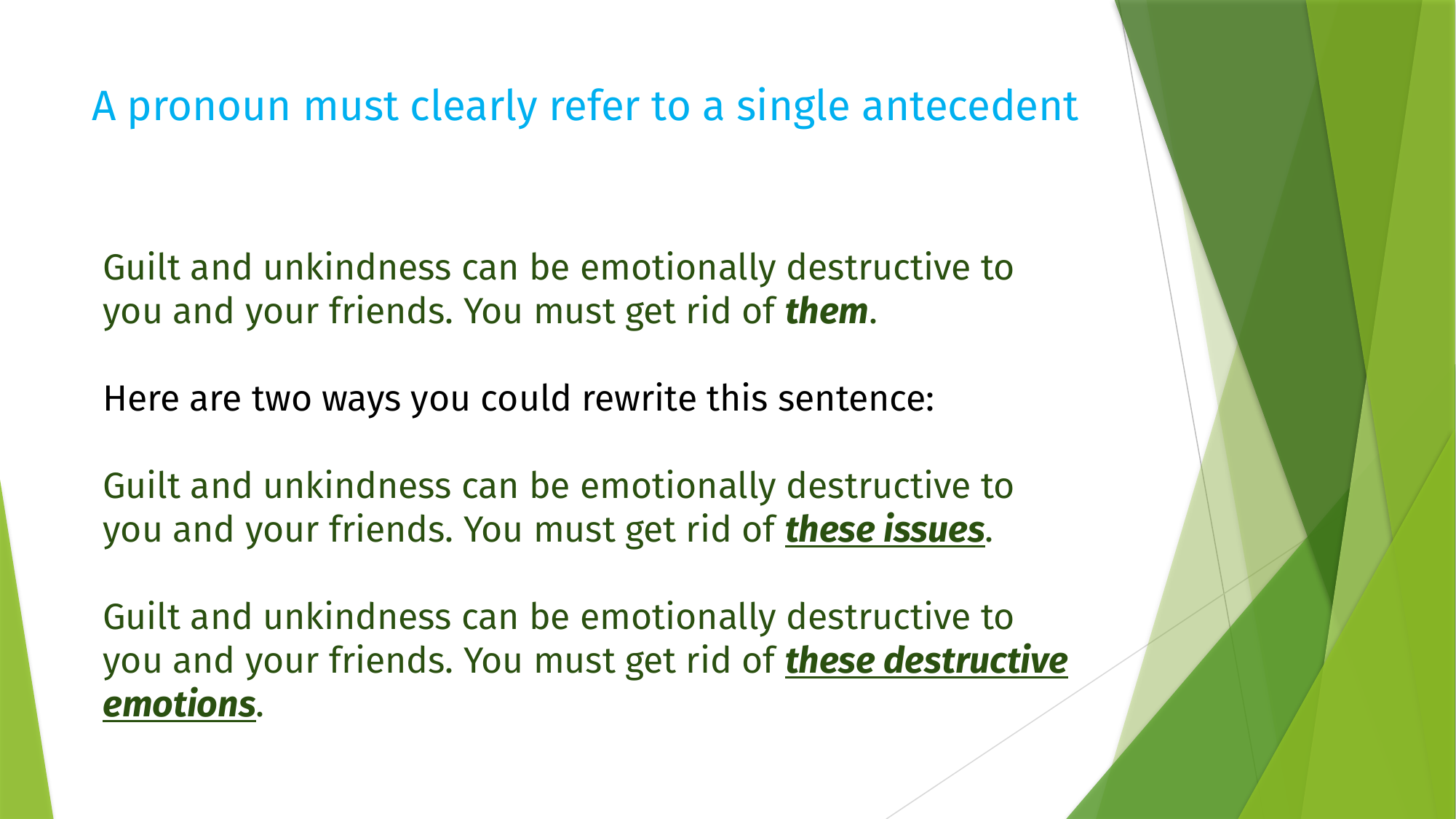

# A pronoun must clearly refer to a single antecedent
Guilt and unkindness can be emotionally destructive to you and your friends. You must get rid of them.

Here are two ways you could rewrite this sentence:

Guilt and unkindness can be emotionally destructive to you and your friends. You must get rid of these issues.

Guilt and unkindness can be emotionally destructive to you and your friends. You must get rid of these destructive emotions.